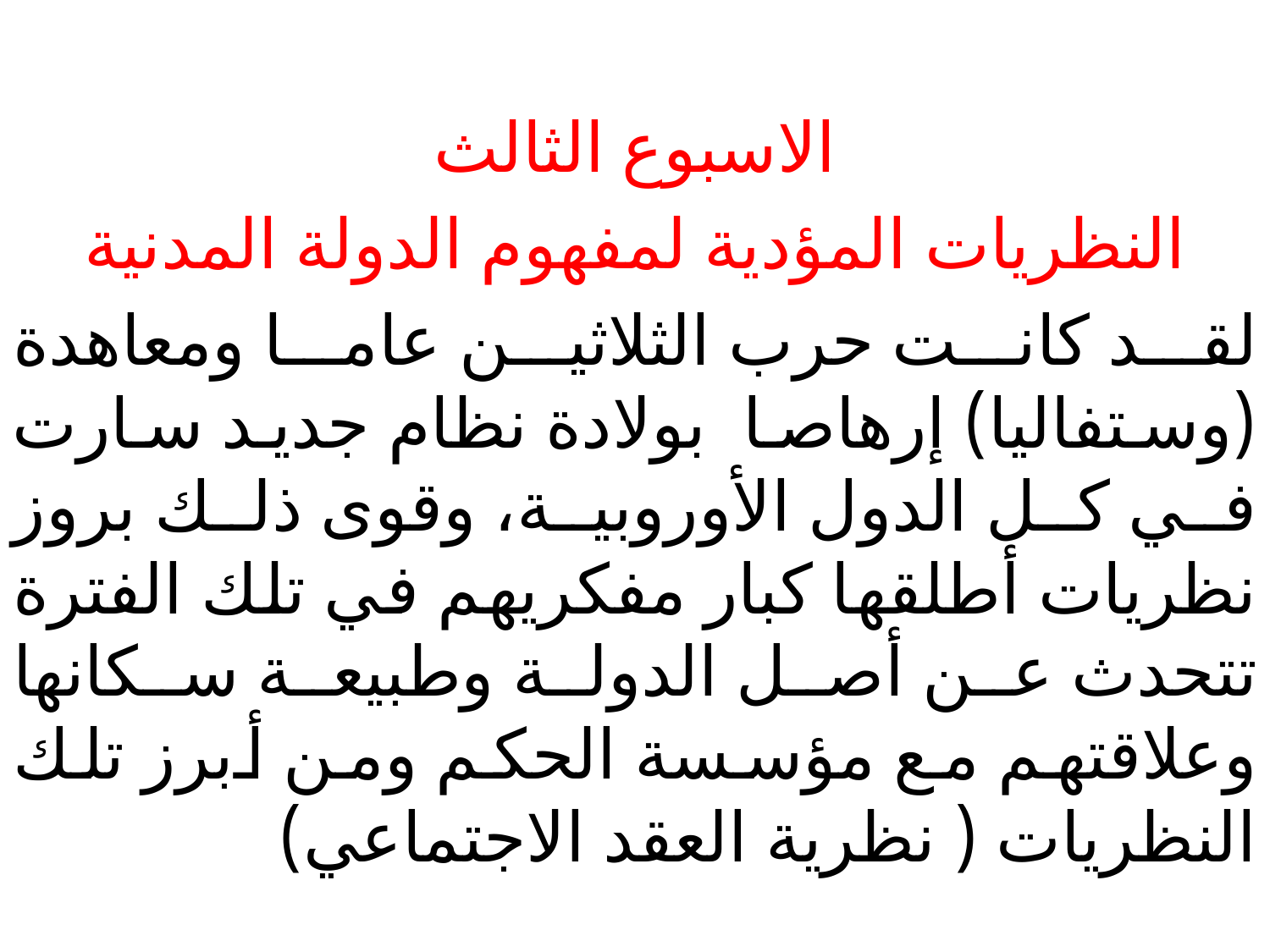

الاسبوع الثالث
النظريات المؤدية لمفهوم الدولة المدنية
لقد كانت حرب الثلاثين عاما ومعاهدة (وستفاليا) إرهاصا  بولادة نظام جديد سارت في كل الدول الأوروبية، وقوى ذلك بروز نظريات أطلقها كبار مفكريهم في تلك الفترة تتحدث عن أصل الدولة وطبيعة سكانها وعلاقتهم مع مؤسسة الحكم ومن أبرز تلك النظريات ( نظرية العقد الاجتماعي)

#